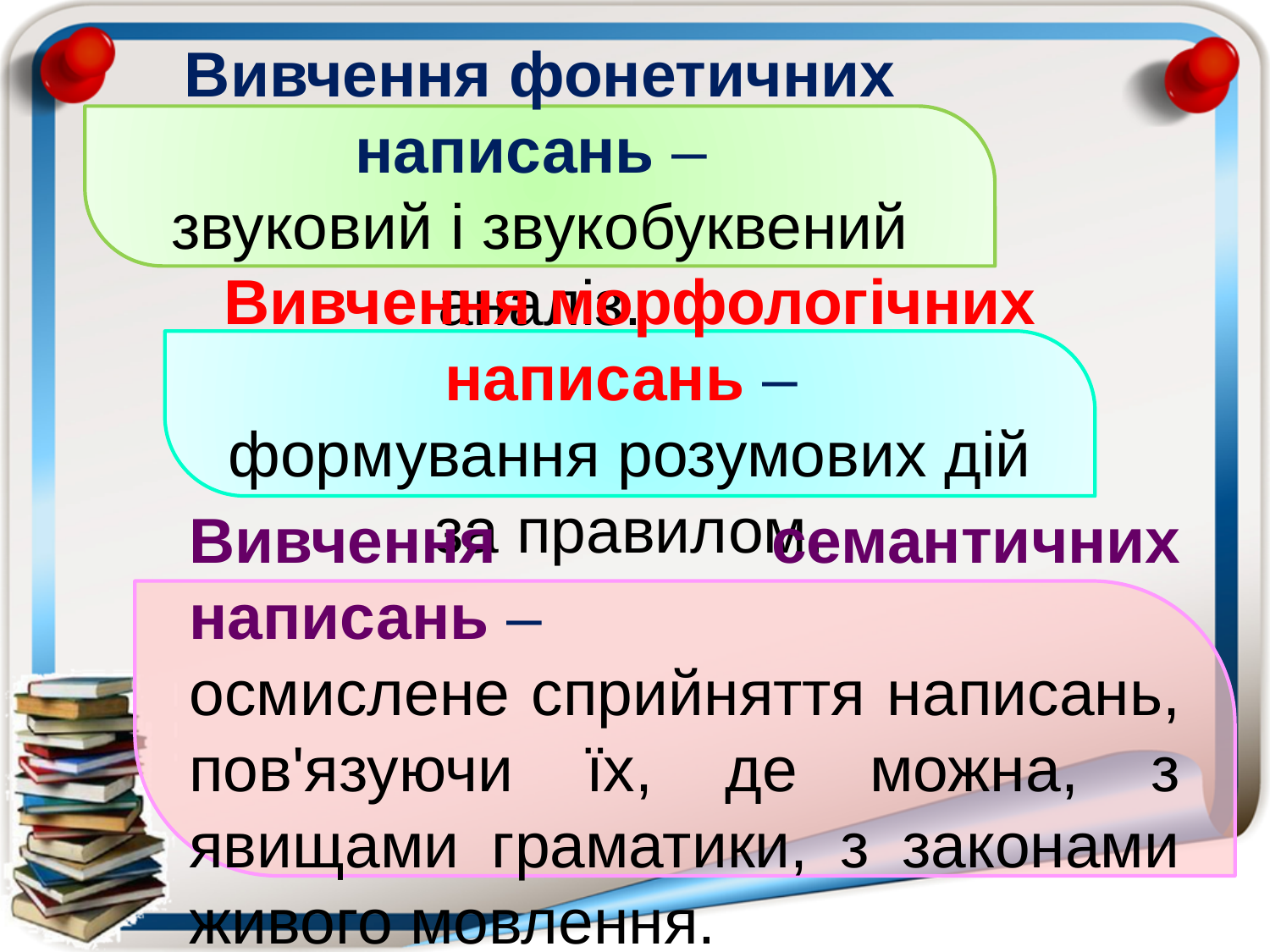

Вивчення фонетичних написань –
звуковий і звукобуквений аналіз.
Вивчення морфологічних написань –
формування розумових дій за правилом.
Вивчення семантичних написань –
осмислене сприйняття написань, пов'язуючи їх, де можна, з явищами граматики, з законами живого мовлення.